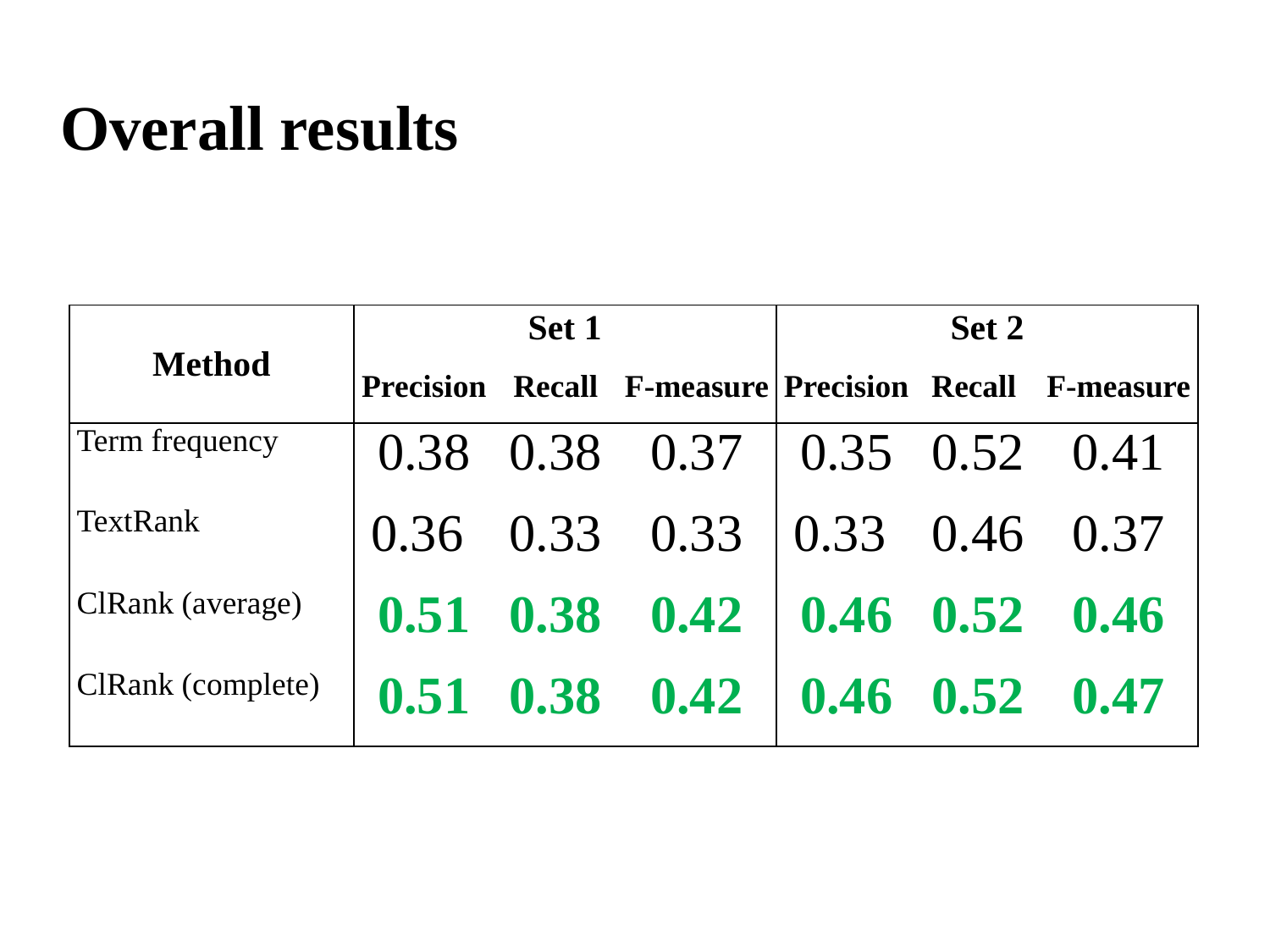

# Overall results
| Method | Set 1 |  |  | Set 2 |  |  |
| --- | --- | --- | --- | --- | --- | --- |
|  | Precision | Recall | F-measure | Precision | Recall | F-measure |
| Term frequency | 0.38 | 0.38 | 0.37 | 0.35 | 0.52 | 0.41 |
| TextRank | 0.36 | 0.33 | 0.33 | 0.33 | 0.46 | 0.37 |
| ClRank (average) | 0.51 | 0.38 | 0.42 | 0.46 | 0.52 | 0.46 |
| ClRank (complete) | 0.51 | 0.38 | 0.42 | 0.46 | 0.52 | 0.47 |